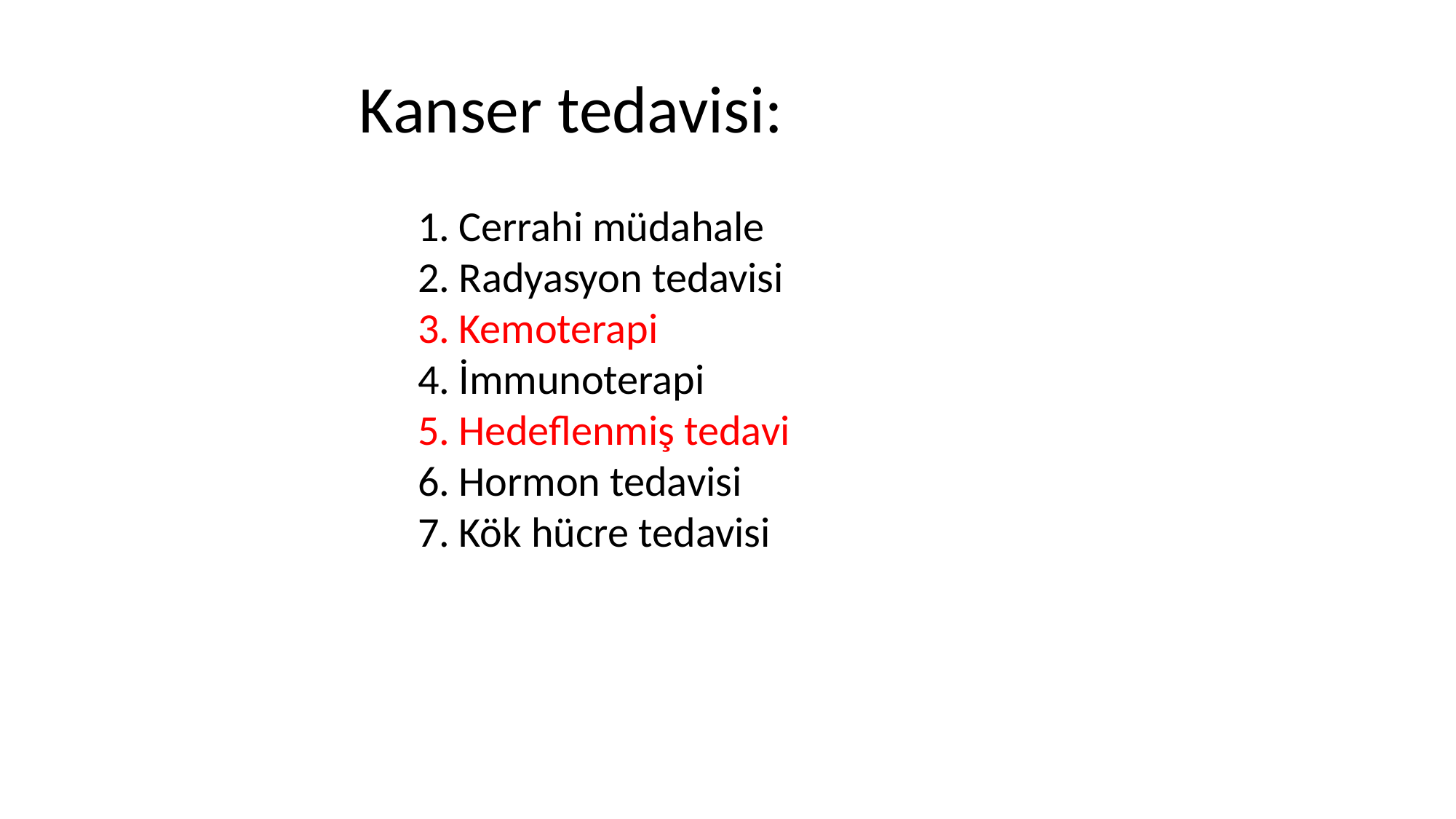

# Kanser tedavisi:
Cerrahi müdahale
Radyasyon tedavisi
Kemoterapi
İmmunoterapi
Hedeflenmiş tedavi
Hormon tedavisi
Kök hücre tedavisi